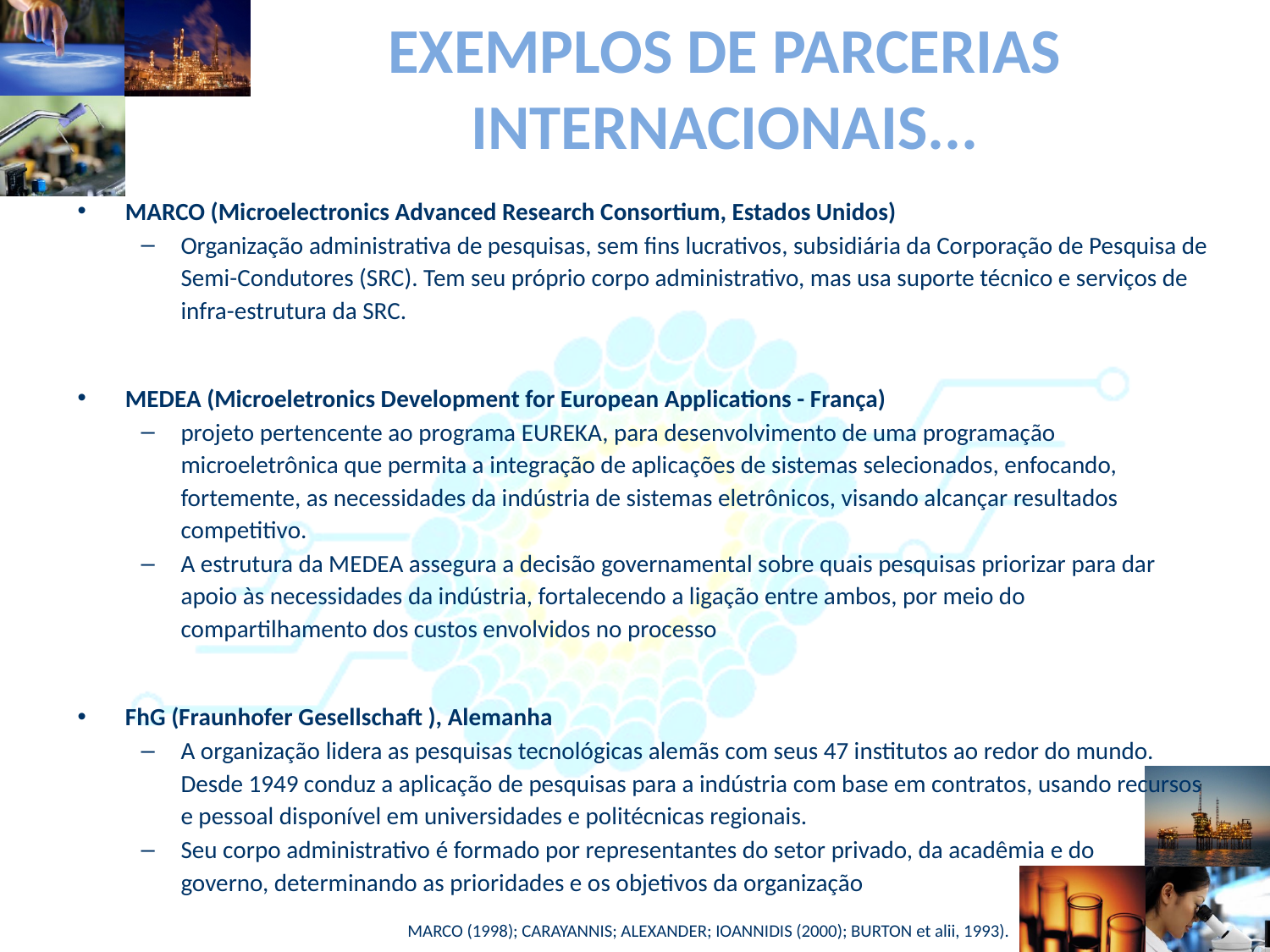

# EXEMPLOS DE PARCERIAS INTERNACIONAIS...
MARCO (Microelectronics Advanced Research Consortium, Estados Unidos)
Organização administrativa de pesquisas, sem fins lucrativos, subsidiária da Corporação de Pesquisa de Semi-Condutores (SRC). Tem seu próprio corpo administrativo, mas usa suporte técnico e serviços de infra-estrutura da SRC.

MEDEA (Microeletronics Development for European Applications - França)
projeto pertencente ao programa EUREKA, para desenvolvimento de uma programação microeletrônica que permita a integração de aplicações de sistemas selecionados, enfocando, fortemente, as necessidades da indústria de sistemas eletrônicos, visando alcançar resultados competitivo.
A estrutura da MEDEA assegura a decisão governamental sobre quais pesquisas priorizar para dar apoio às necessidades da indústria, fortalecendo a ligação entre ambos, por meio do compartilhamento dos custos envolvidos no processo

FhG (Fraunhofer Gesellschaft ), Alemanha
A organização lidera as pesquisas tecnológicas alemãs com seus 47 institutos ao redor do mundo. Desde 1949 conduz a aplicação de pesquisas para a indústria com base em contratos, usando recursos e pessoal disponível em universidades e politécnicas regionais.
Seu corpo administrativo é formado por representantes do setor privado, da acadêmia e do       governo, determinando as prioridades e os objetivos da organização
MARCO (1998); CARAYANNIS; ALEXANDER; IOANNIDIS (2000); BURTON et alii, 1993).